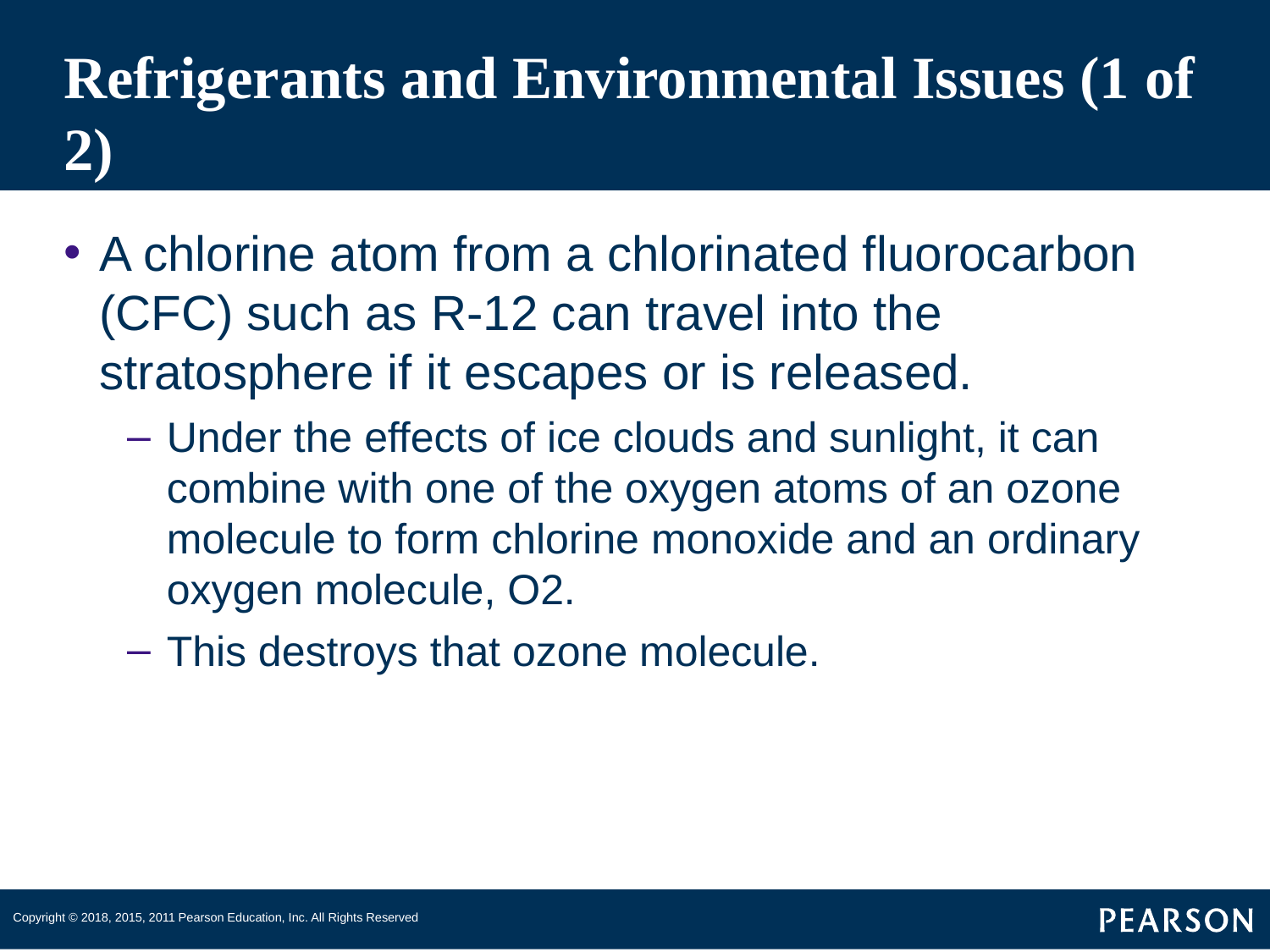

# Refrigerants and Environmental Issues (1 of 2)
A chlorine atom from a chlorinated fluorocarbon (CFC) such as R-12 can travel into the stratosphere if it escapes or is released.
Under the effects of ice clouds and sunlight, it can combine with one of the oxygen atoms of an ozone molecule to form chlorine monoxide and an ordinary oxygen molecule, O2.
This destroys that ozone molecule.